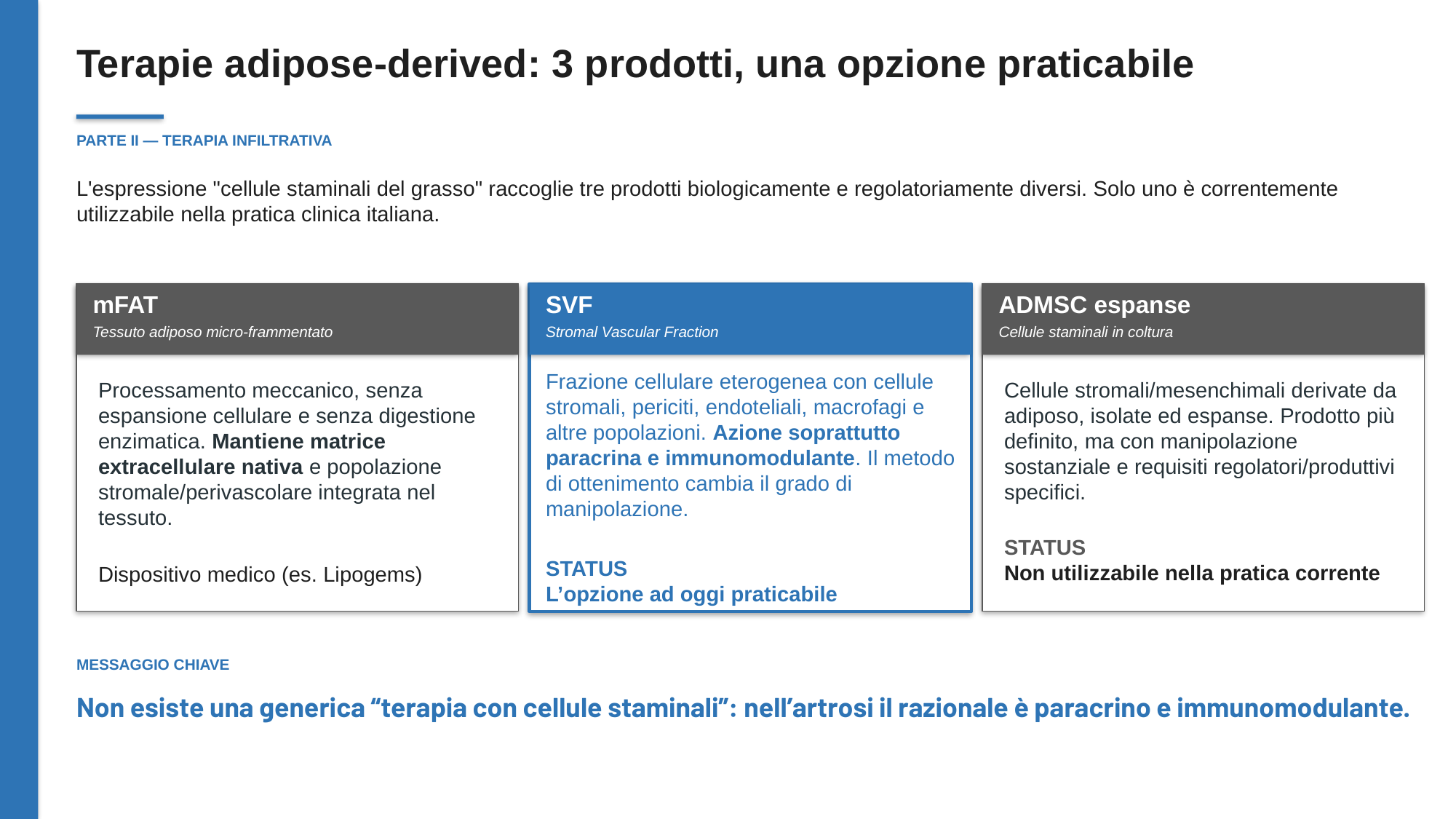

Terapie adipose-derived: 3 prodotti, una opzione praticabile

PARTE II — TERAPIA INFILTRATIVA
L'espressione "cellule staminali del grasso" raccoglie tre prodotti biologicamente e regolatoriamente diversi. Solo uno è correntemente utilizzabile nella pratica clinica italiana.

mFAT
SVF
ADMSC espanse
Tessuto adiposo micro-frammentato
Stromal Vascular Fraction
Cellule staminali in coltura
Frazione cellulare eterogenea con cellule stromali, periciti, endoteliali, macrofagi e altre popolazioni. Azione soprattutto paracrina e immunomodulante. Il metodo di ottenimento cambia il grado di manipolazione.

STATUS
L’opzione ad oggi praticabile
Processamento meccanico, senza espansione cellulare e senza digestione enzimatica. Mantiene matrice extracellulare nativa e popolazione stromale/perivascolare integrata nel tessuto.

Dispositivo medico (es. Lipogems)
Cellule stromali/mesenchimali derivate da adiposo, isolate ed espanse. Prodotto più definito, ma con manipolazione sostanziale e requisiti regolatori/produttivi specifici.

STATUS
Non utilizzabile nella pratica corrente
MESSAGGIO CHIAVE
Non esiste una generica “terapia con cellule staminali”: nell’artrosi il razionale è paracrino e immunomodulante.